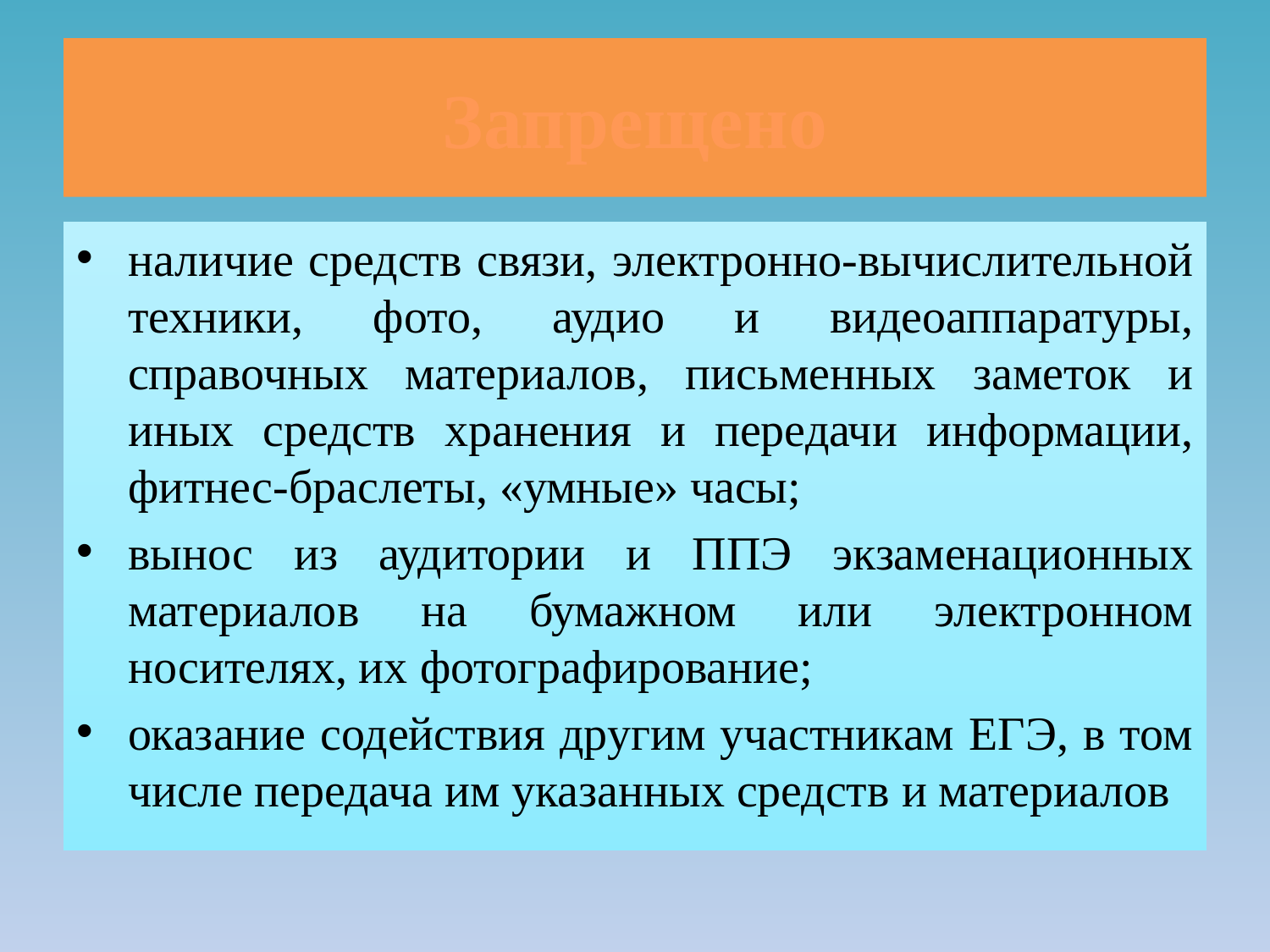

# Запрещено
наличие средств связи, электронно-вычислительной техники, фото, аудио и видеоаппаратуры, справочных материалов, письменных заметок и иных средств хранения и передачи информации, фитнес-браслеты, «умные» часы;
вынос из аудитории и ППЭ экзаменационных материалов на бумажном или электронном носителях, их фотографирование;
оказание содействия другим участникам ЕГЭ, в том числе передача им указанных средств и материалов